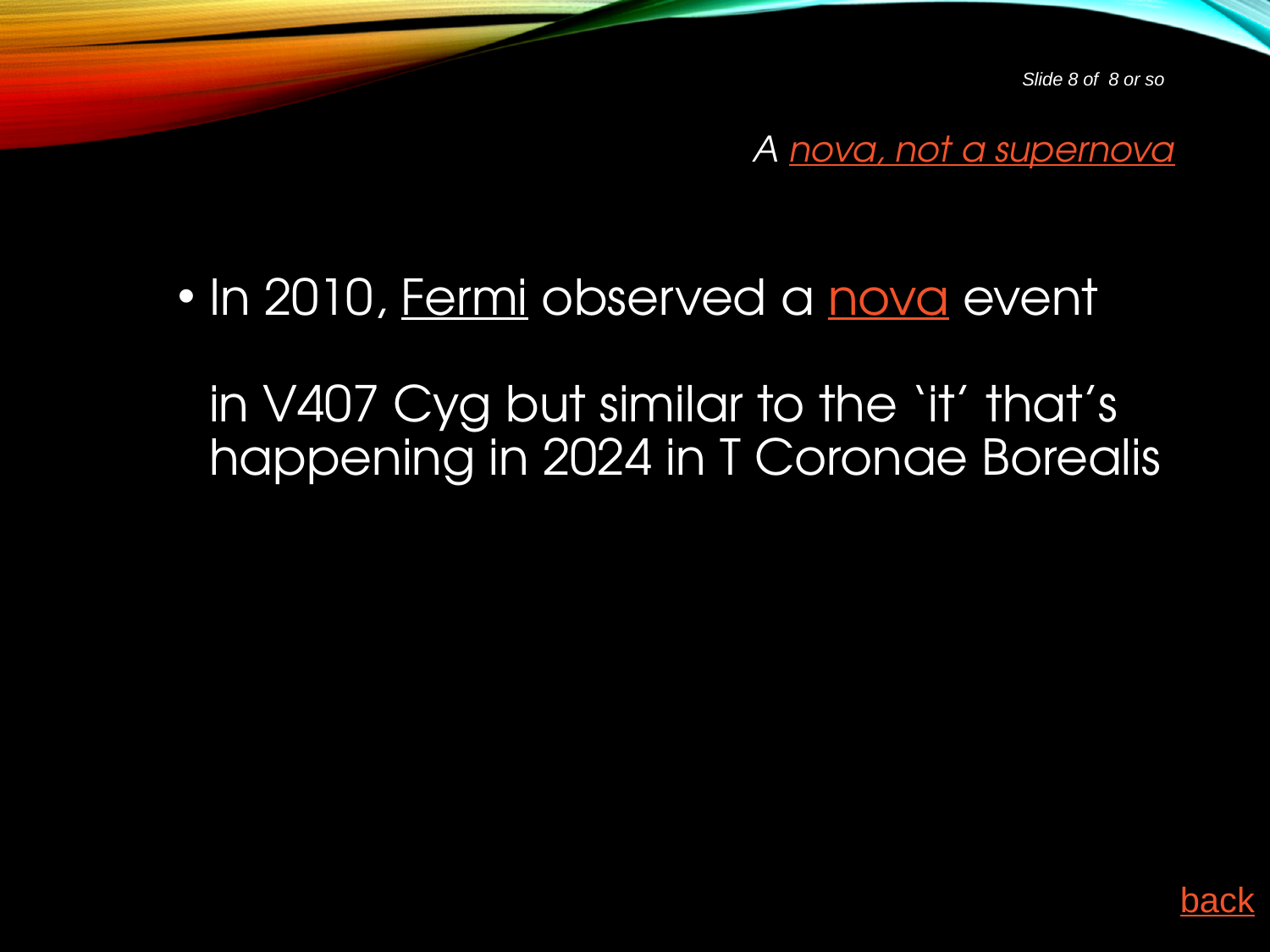

Slide 8 of  8 or so
# A nova, not a supernova
In 2010, Fermi observed a nova event
in V407 Cyg but similar to the ‘it’ that’s happening in 2024 in T Coronae Borealis

back